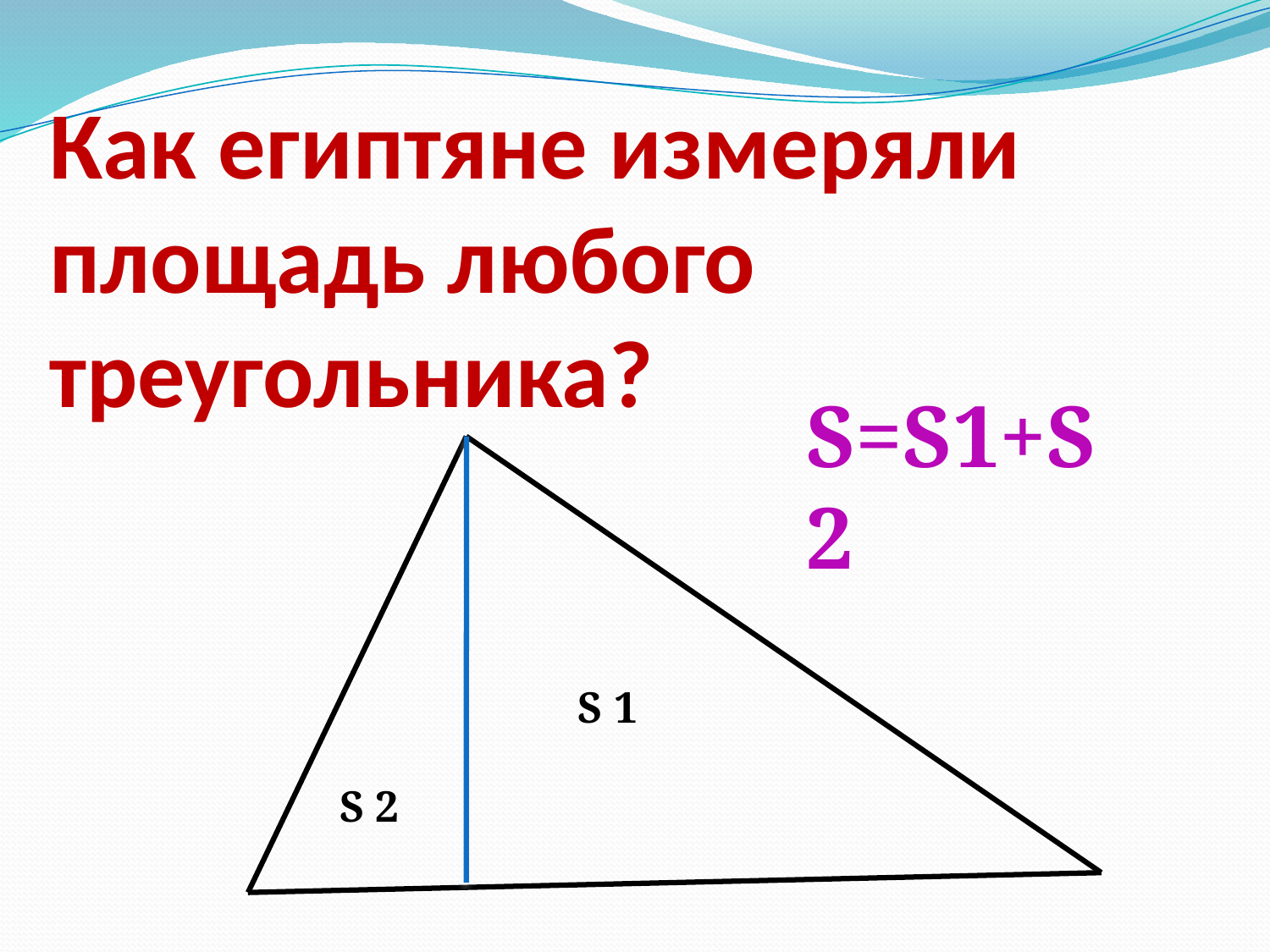

# Как египтяне измеряли площадь любого треугольника?
S=S1+S2
S 1
S 2